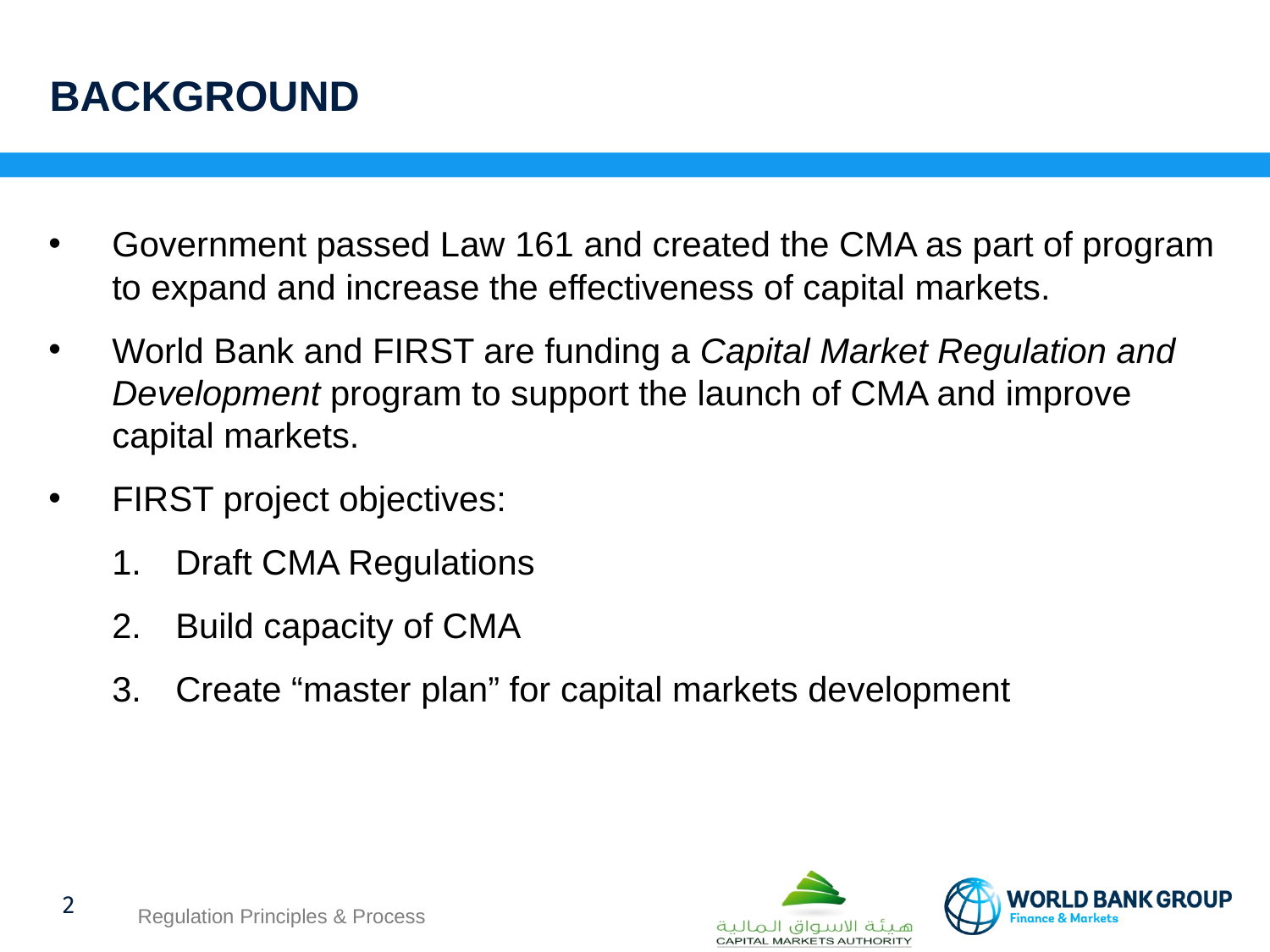

# BACKGROUND
Government passed Law 161 and created the CMA as part of program to expand and increase the effectiveness of capital markets.
World Bank and FIRST are funding a Capital Market Regulation and Development program to support the launch of CMA and improve capital markets.
FIRST project objectives:
Draft CMA Regulations
Build capacity of CMA
Create “master plan” for capital markets development

2

Regulation Principles & Process